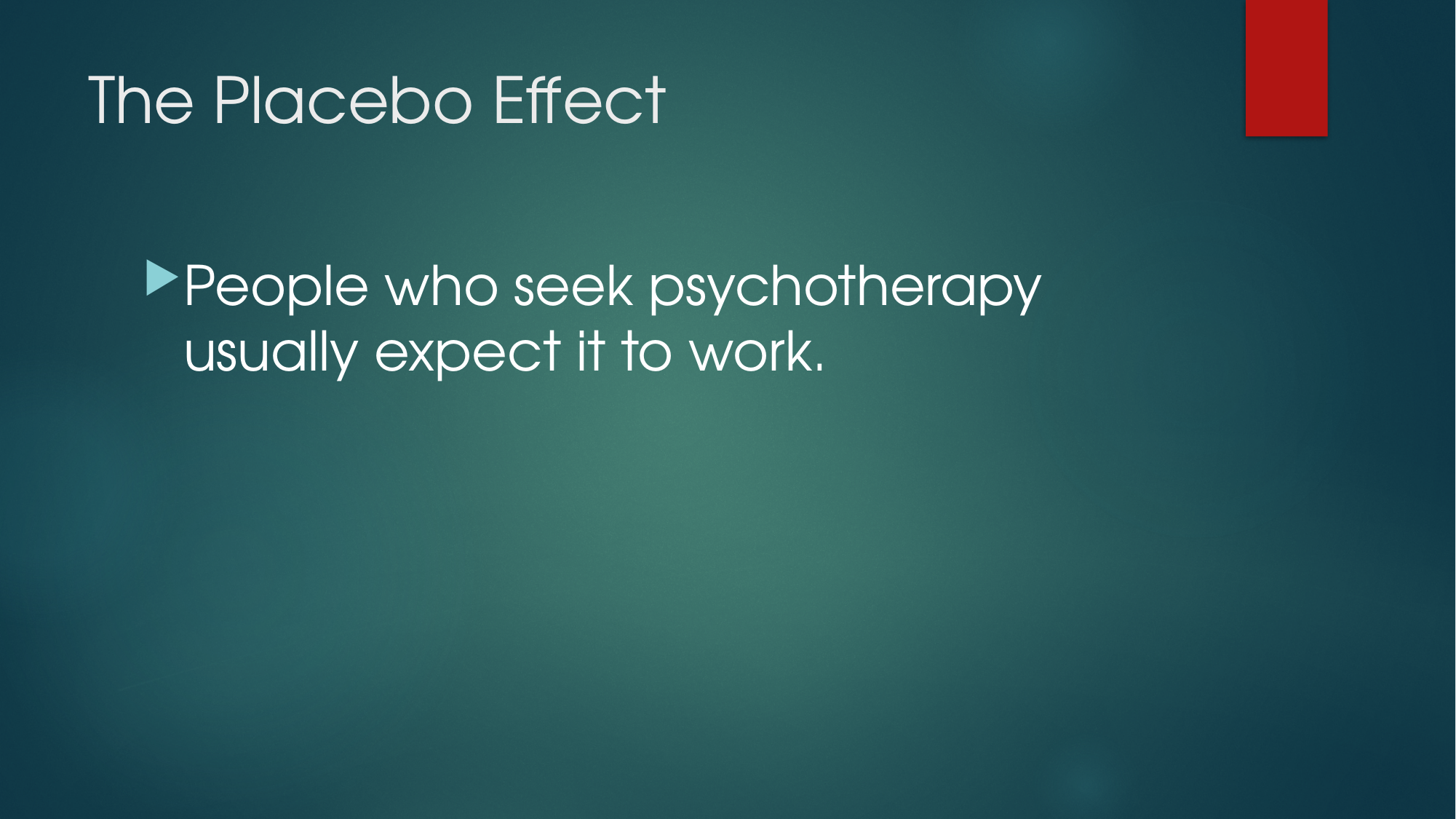

# The Placebo Effect
People who seek psychotherapy usually expect it to work.